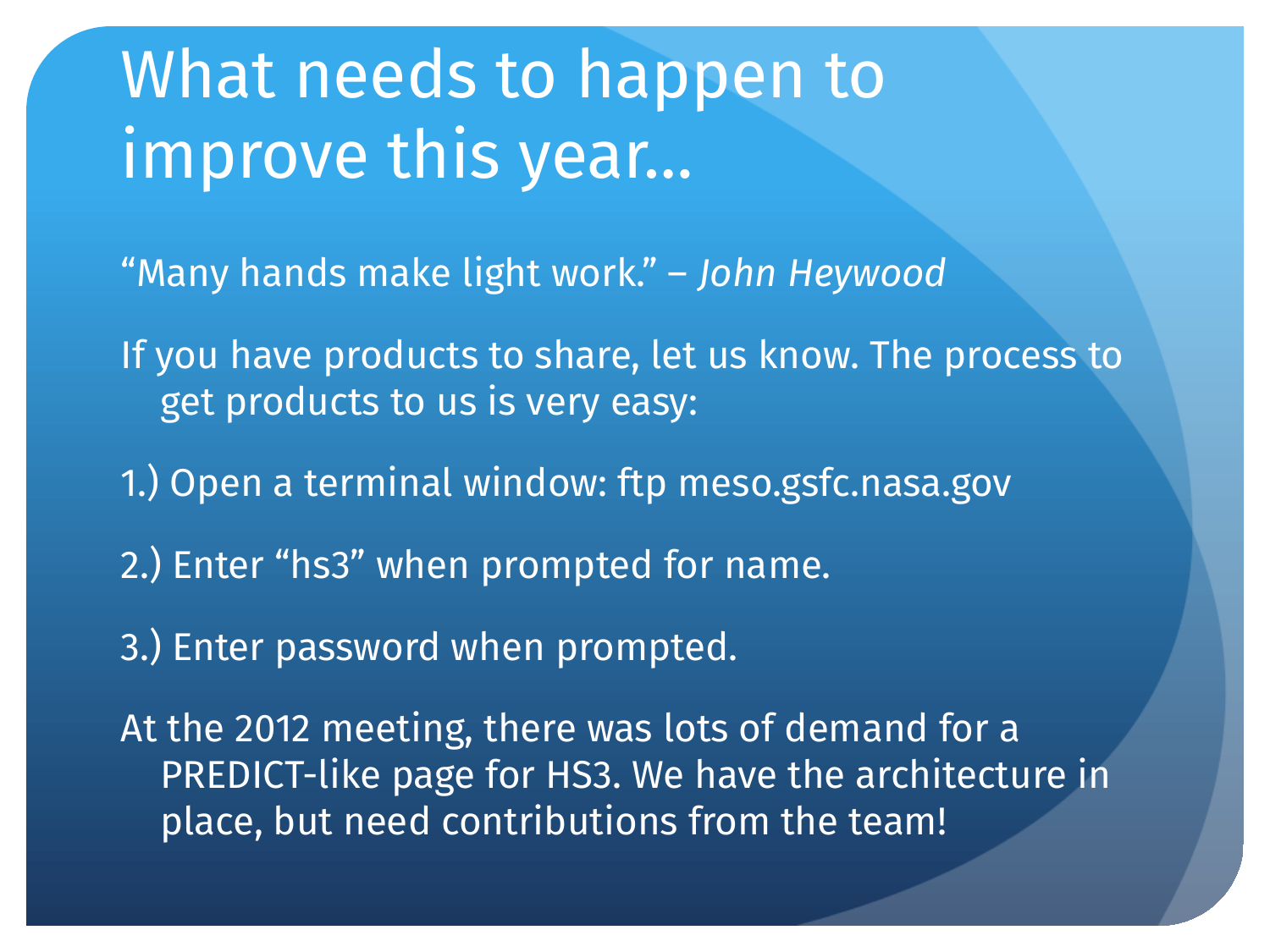

# What needs to happen to improve this year…
“Many hands make light work.” – John Heywood
If you have products to share, let us know. The process to get products to us is very easy:
1.) Open a terminal window: ftp meso.gsfc.nasa.gov
2.) Enter “hs3” when prompted for name.
3.) Enter password when prompted.
At the 2012 meeting, there was lots of demand for a PREDICT-like page for HS3. We have the architecture in place, but need contributions from the team!